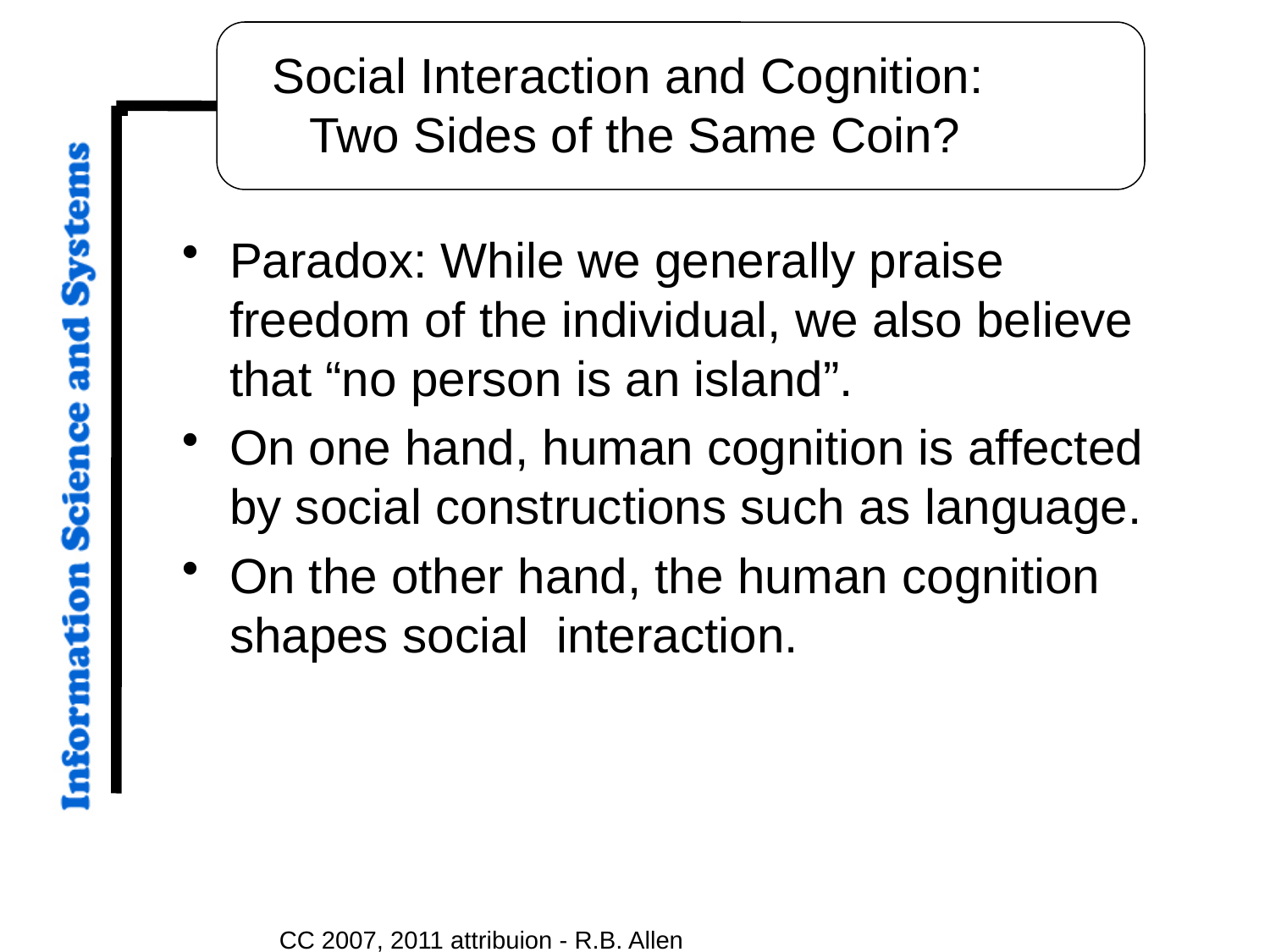

# Social Interaction and Cognition: Two Sides of the Same Coin?
Paradox: While we generally praise freedom of the individual, we also believe that “no person is an island”.
On one hand, human cognition is affected by social constructions such as language.
On the other hand, the human cognition shapes social  interaction.

CC 2007, 2011 attribuion - R.B. Allen